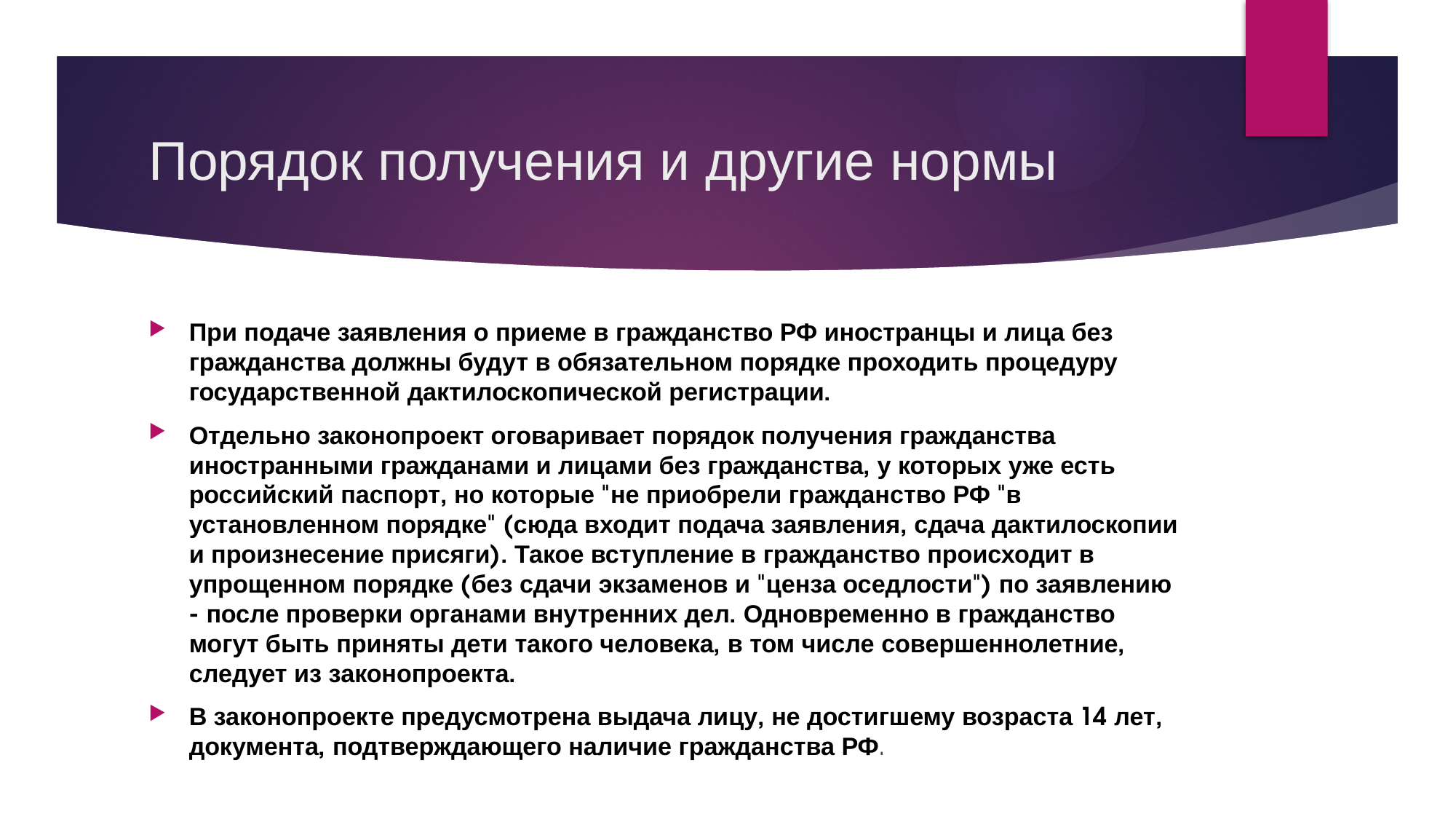

# Порядок получения и другие нормы
При подаче заявления о приеме в гражданство РФ иностранцы и лица без гражданства должны будут в обязательном порядке проходить процедуру государственной дактилоскопической регистрации.
Отдельно законопроект оговаривает порядок получения гражданства иностранными гражданами и лицами без гражданства, у которых уже есть российский паспорт, но которые "не приобрели гражданство РФ "в установленном порядке" (сюда входит подача заявления, сдача дактилоскопии и произнесение присяги). Такое вступление в гражданство происходит в упрощенном порядке (без сдачи экзаменов и "ценза оседлости") по заявлению - после проверки органами внутренних дел. Одновременно в гражданство могут быть приняты дети такого человека, в том числе совершеннолетние, следует из законопроекта.
В законопроекте предусмотрена выдача лицу, не достигшему возраста 14 лет, документа, подтверждающего наличие гражданства РФ.